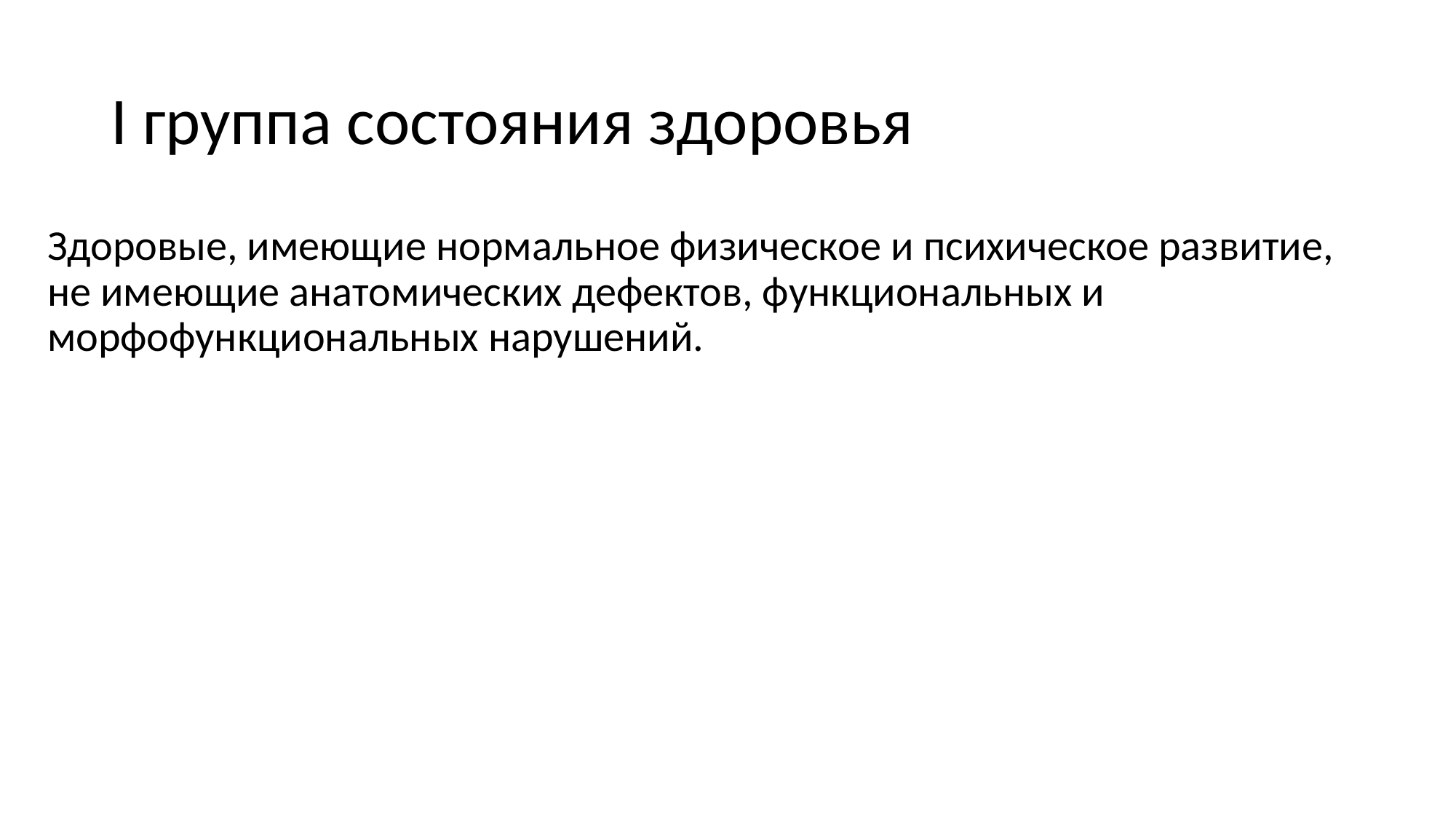

# I группа состояния здоровья
Здоровые, имеющие нормальное физическое и психическое развитие, не имеющие анатомических дефектов, функциональных и морфофункциональных нарушений.